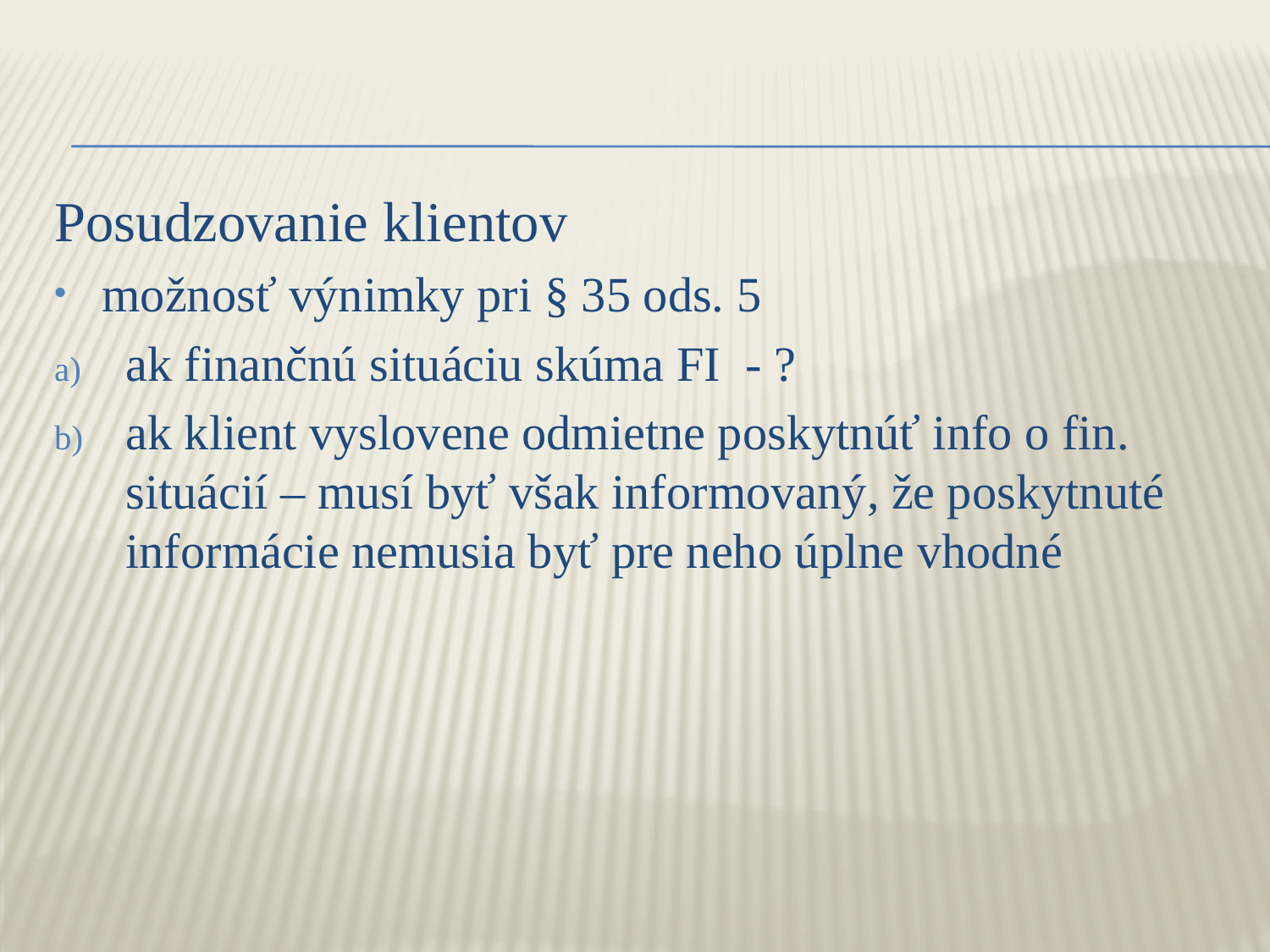

Posudzovanie klientov
možnosť výnimky pri § 35 ods. 5
ak finančnú situáciu skúma FI  - ?
ak klient vyslovene odmietne poskytnúť info o fin. situácií – musí byť však informovaný, že poskytnuté informácie nemusia byť pre neho úplne vhodné